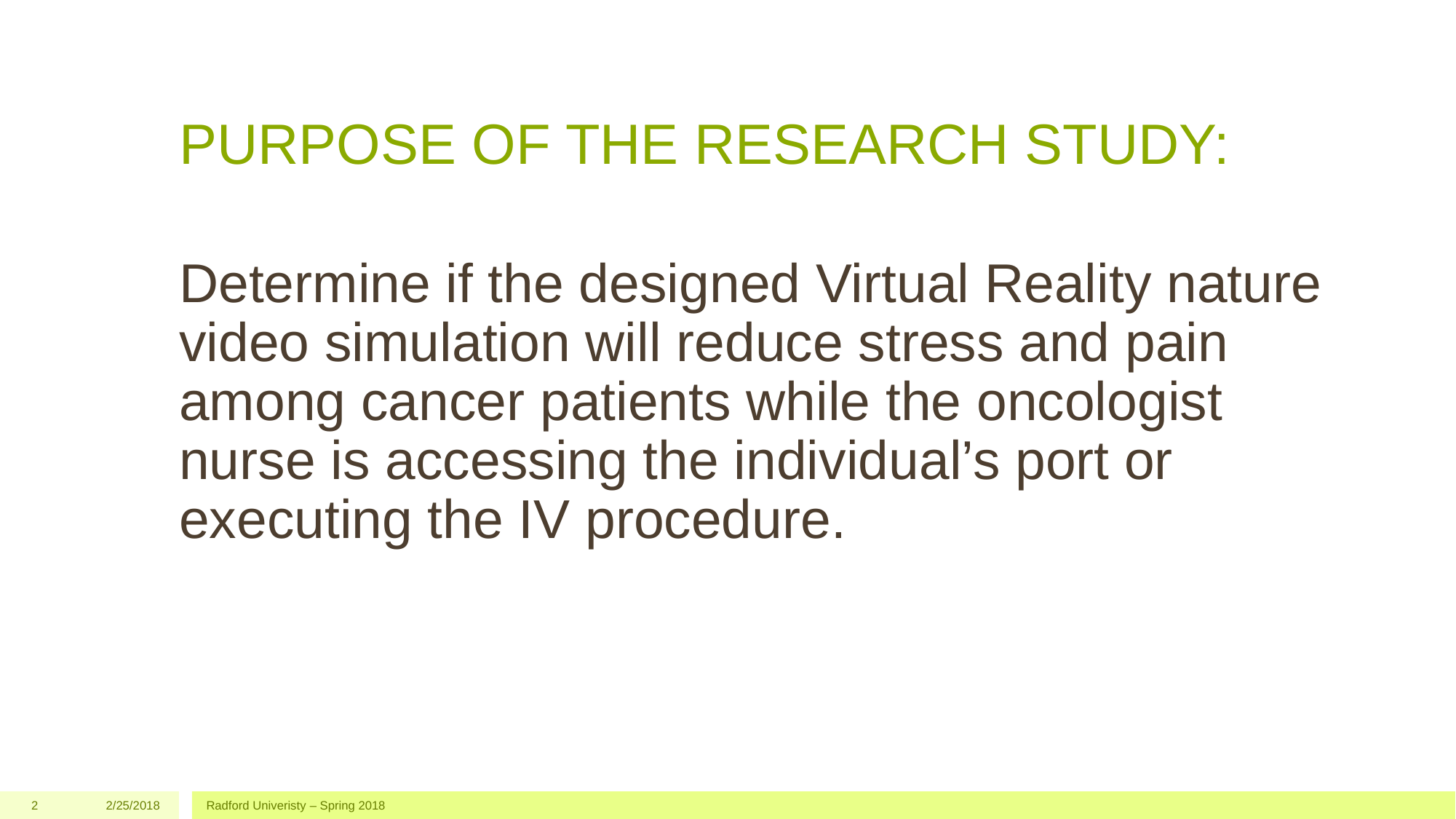

PURPOSE OF THE RESEARCH STUDY:
Determine if the designed Virtual Reality nature video simulation will reduce stress and pain among cancer patients while the oncologist nurse is accessing the individual’s port or executing the IV procedure.
2
2/25/2018
Radford Univeristy – Spring 2018